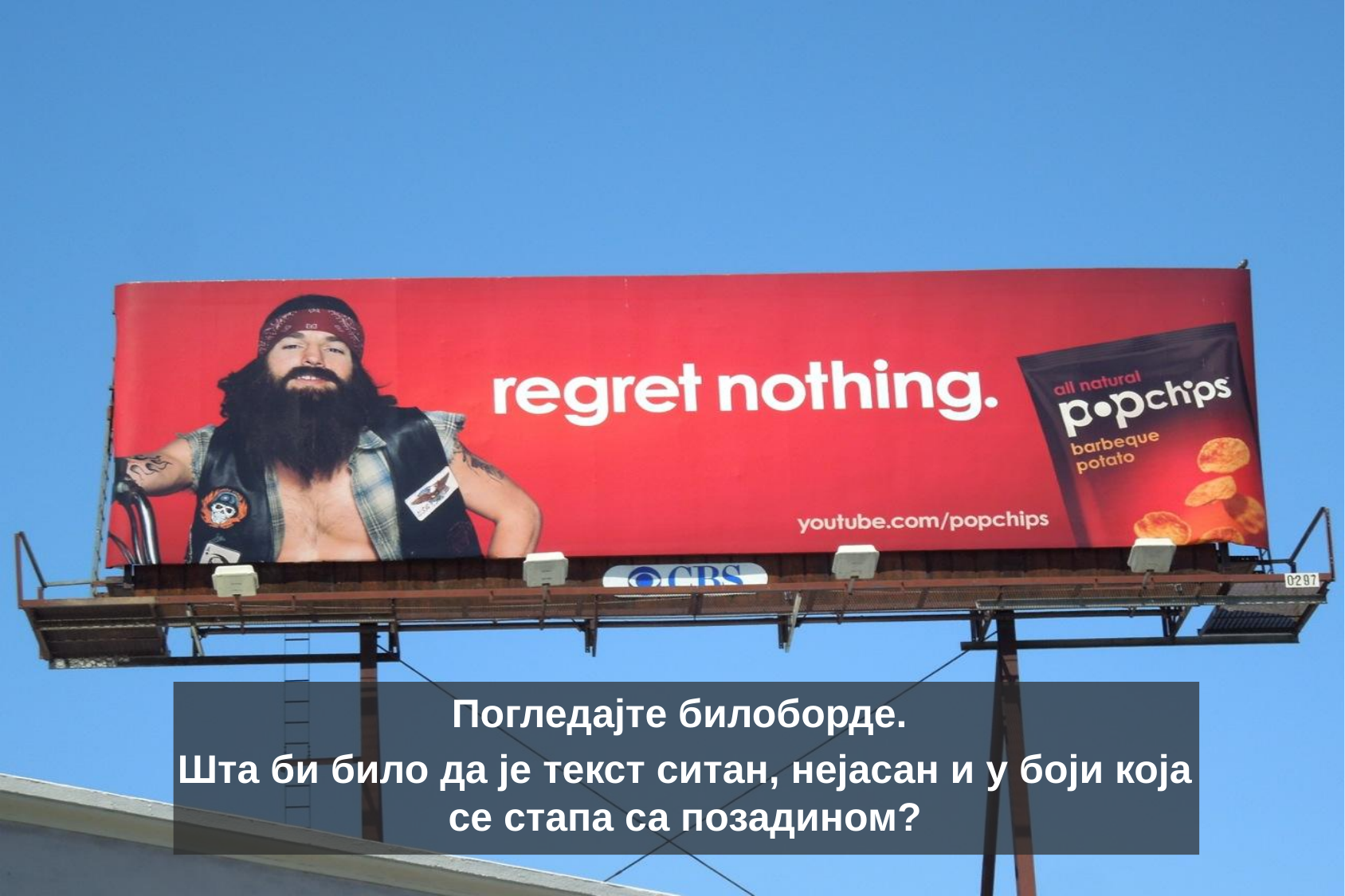

Погледајте билоборде.
Шта би било да је текст ситан, нејасан и у боји која се стапа са позадином?